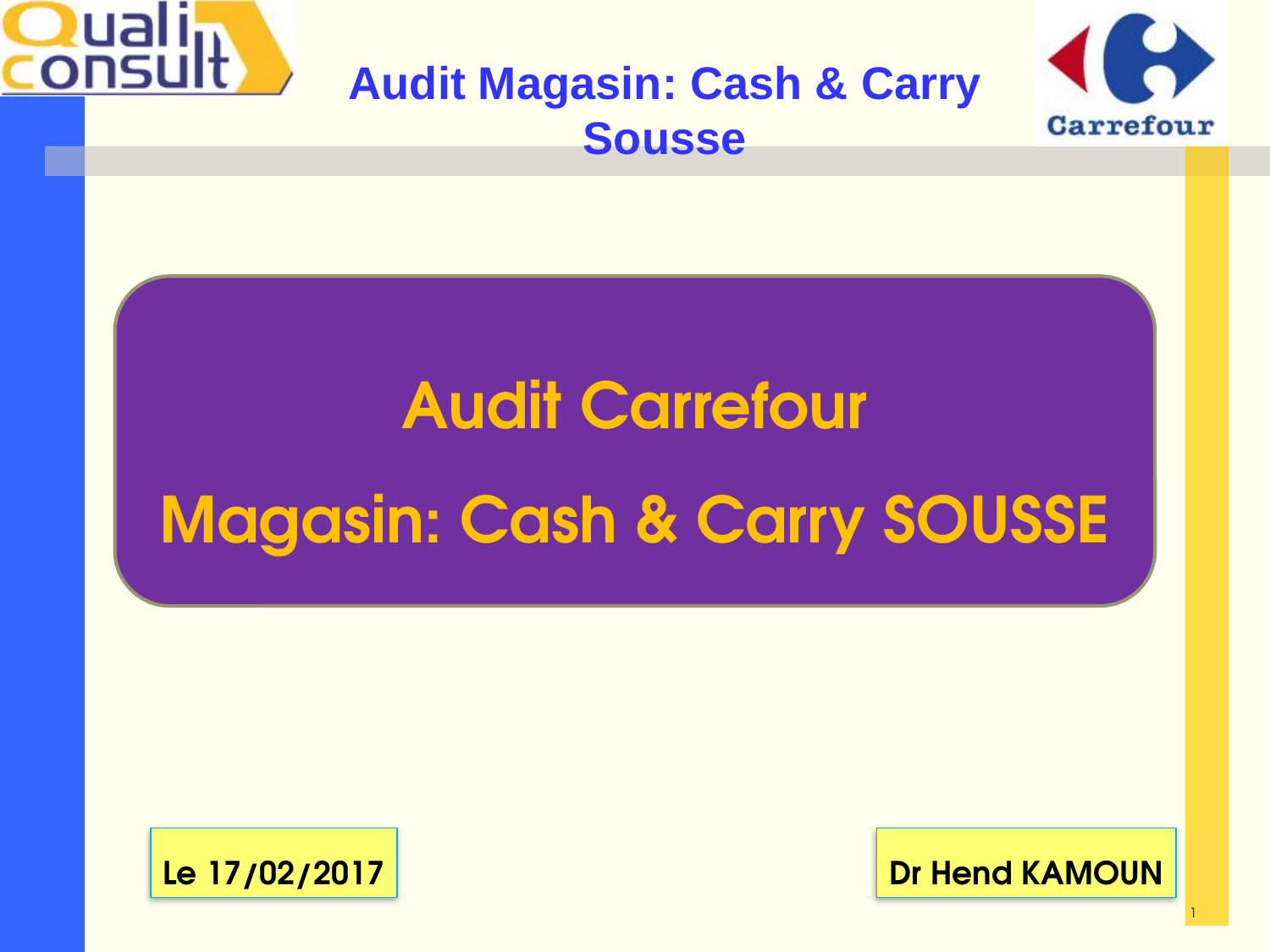

Audit Carrefour
Magasin: Cash & Carry SOUSSE
Le 17/02/2017
Dr Hend KAMOUN